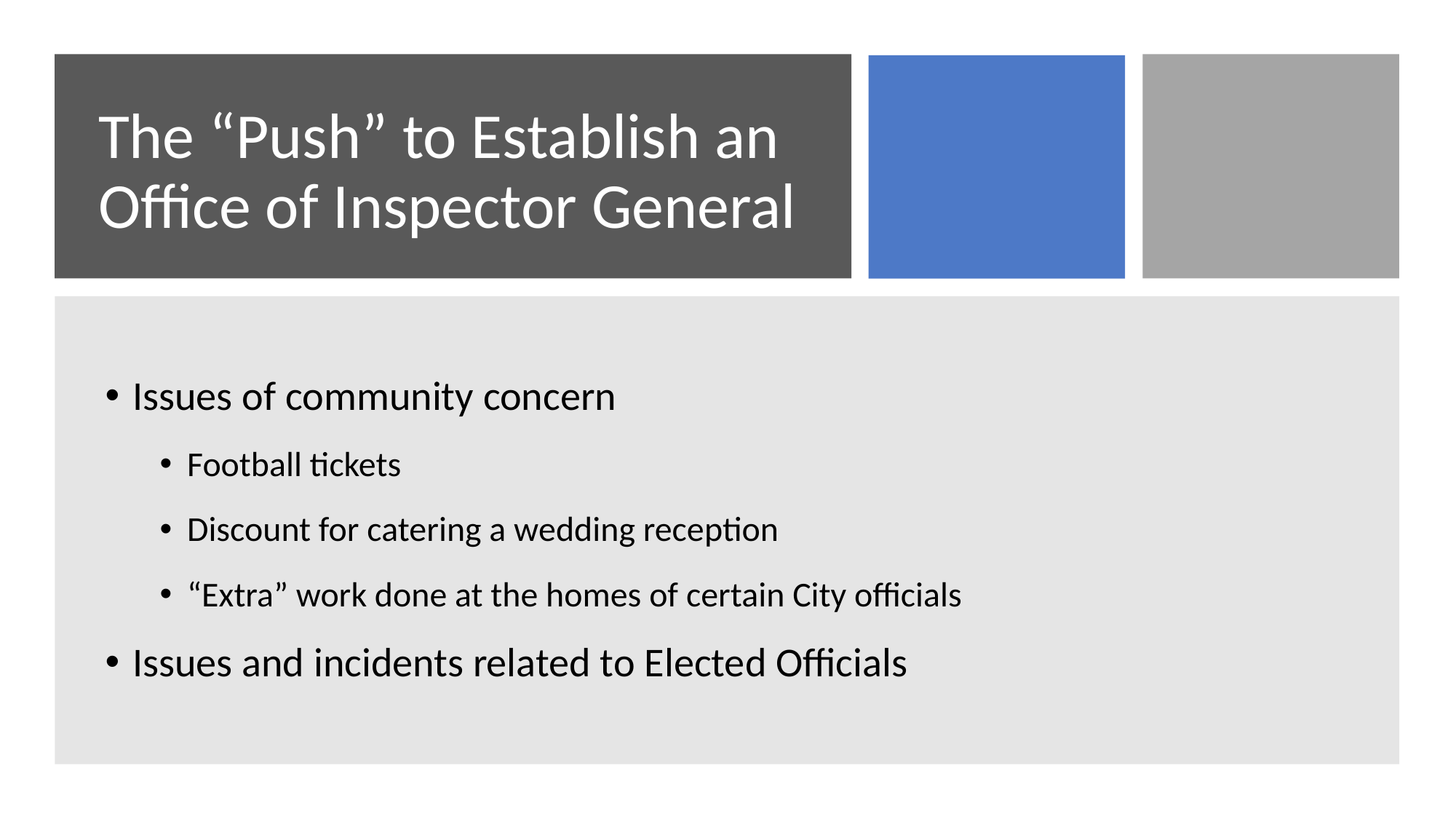

# The “Push” to Establish an Office of Inspector General

Issues of community concern
Football tickets
Discount for catering a wedding reception
“Extra” work done at the homes of certain City officials
Issues and incidents related to Elected Officials